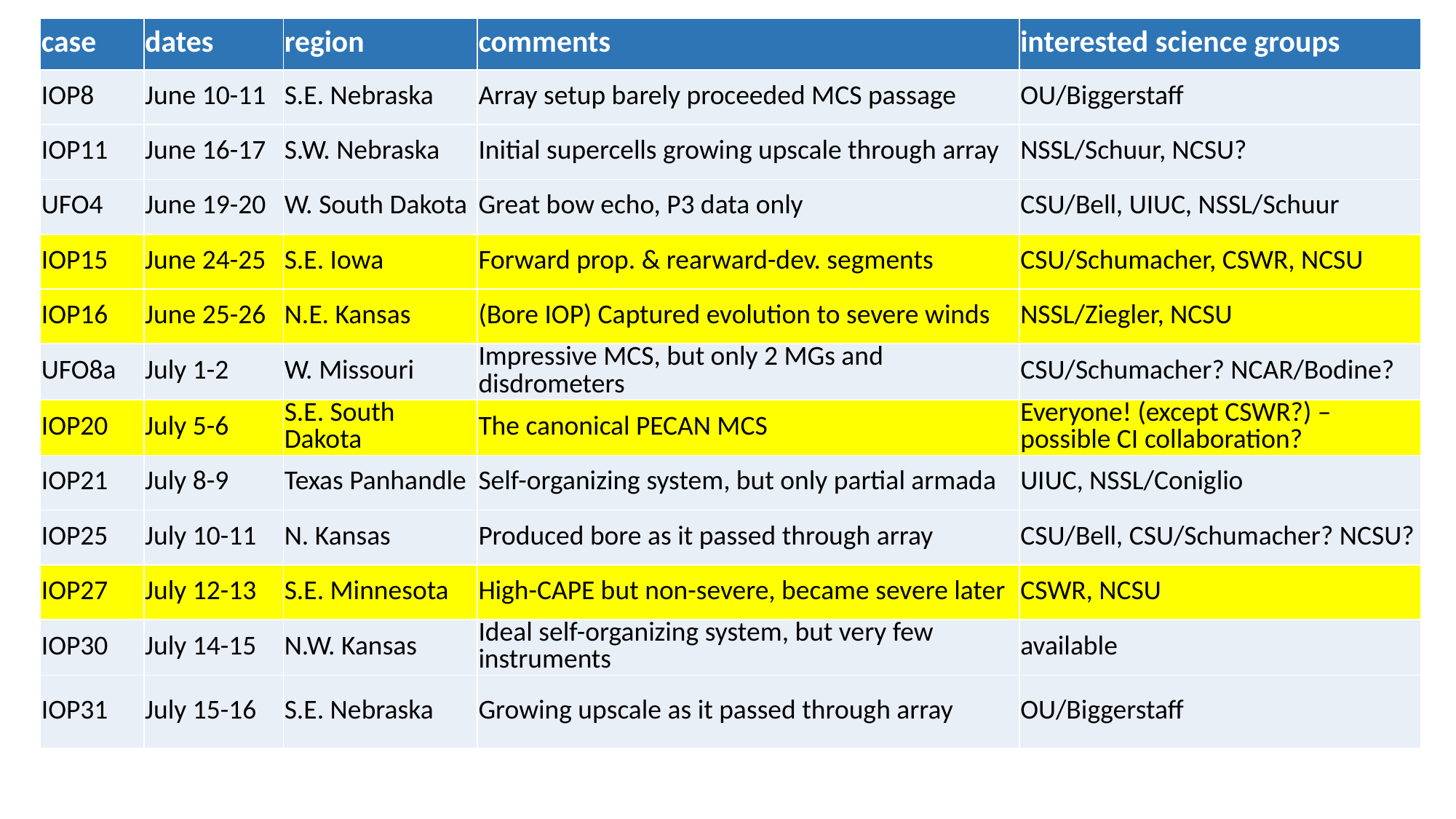

| case | dates | region | comments | interested science groups |
| --- | --- | --- | --- | --- |
| IOP8 | June 10-11 | S.E. Nebraska | Array setup barely proceeded MCS passage | OU/Biggerstaff |
| IOP11 | June 16-17 | S.W. Nebraska | Initial supercells growing upscale through array | NSSL/Schuur, NCSU? |
| UFO4 | June 19-20 | W. South Dakota | Great bow echo, P3 data only | CSU/Bell, UIUC, NSSL/Schuur |
| IOP15 | June 24-25 | S.E. Iowa | Forward prop. & rearward-dev. segments | CSU/Schumacher, CSWR, NCSU |
| IOP16 | June 25-26 | N.E. Kansas | (Bore IOP) Captured evolution to severe winds | NSSL/Ziegler, NCSU |
| UFO8a | July 1-2 | W. Missouri | Impressive MCS, but only 2 MGs and disdrometers | CSU/Schumacher? NCAR/Bodine? |
| IOP20 | July 5-6 | S.E. South Dakota | The canonical PECAN MCS | Everyone! (except CSWR?) – possible CI collaboration? |
| IOP21 | July 8-9 | Texas Panhandle | Self-organizing system, but only partial armada | UIUC, NSSL/Coniglio |
| IOP25 | July 10-11 | N. Kansas | Produced bore as it passed through array | CSU/Bell, CSU/Schumacher? NCSU? |
| IOP27 | July 12-13 | S.E. Minnesota | High-CAPE but non-severe, became severe later | CSWR, NCSU |
| IOP30 | July 14-15 | N.W. Kansas | Ideal self-organizing system, but very few instruments | available |
| IOP31 | July 15-16 | S.E. Nebraska | Growing upscale as it passed through array | OU/Biggerstaff |